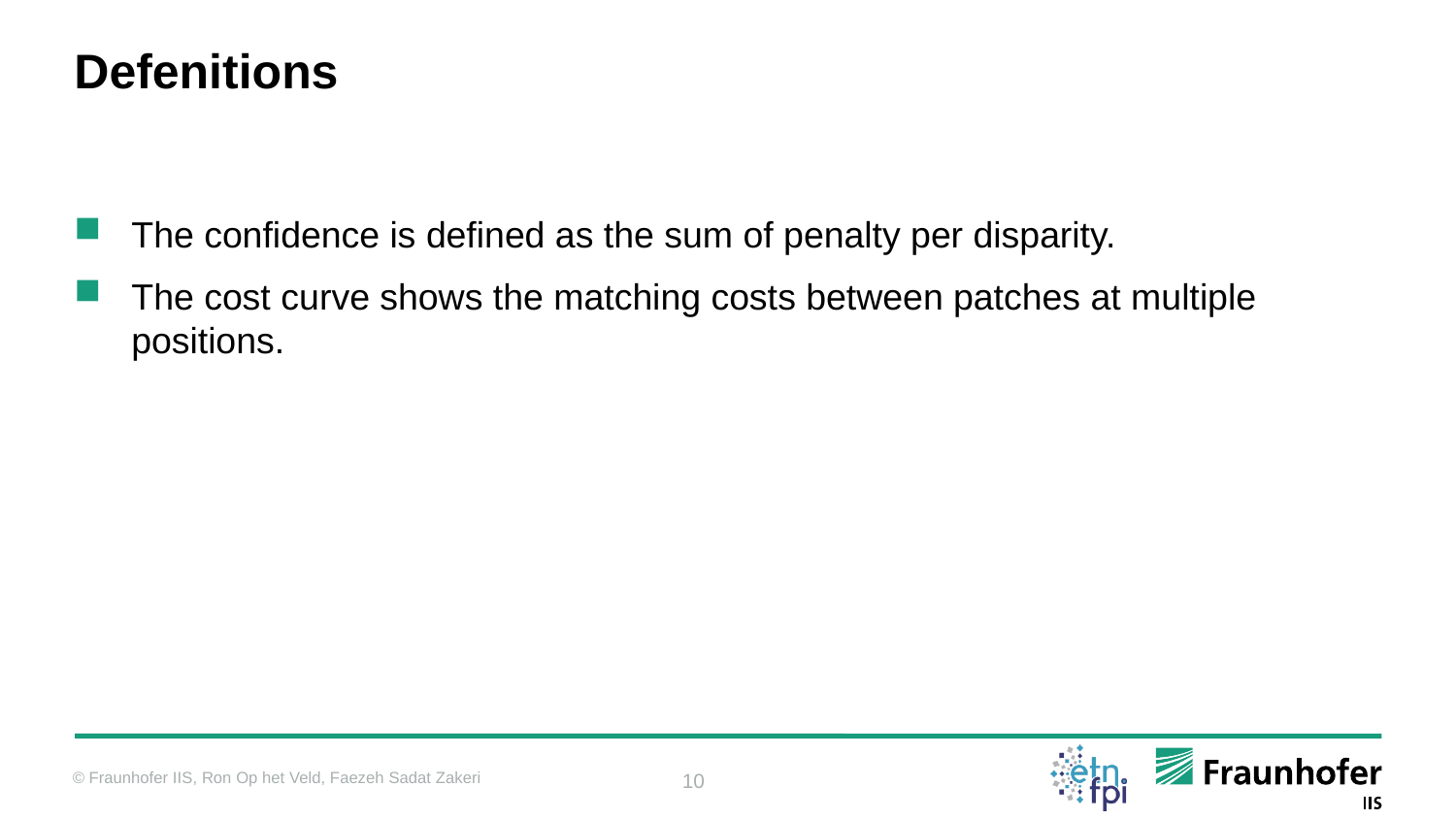

# Defenitions
The confidence is defined as the sum of penalty per disparity.
The cost curve shows the matching costs between patches at multiple positions.